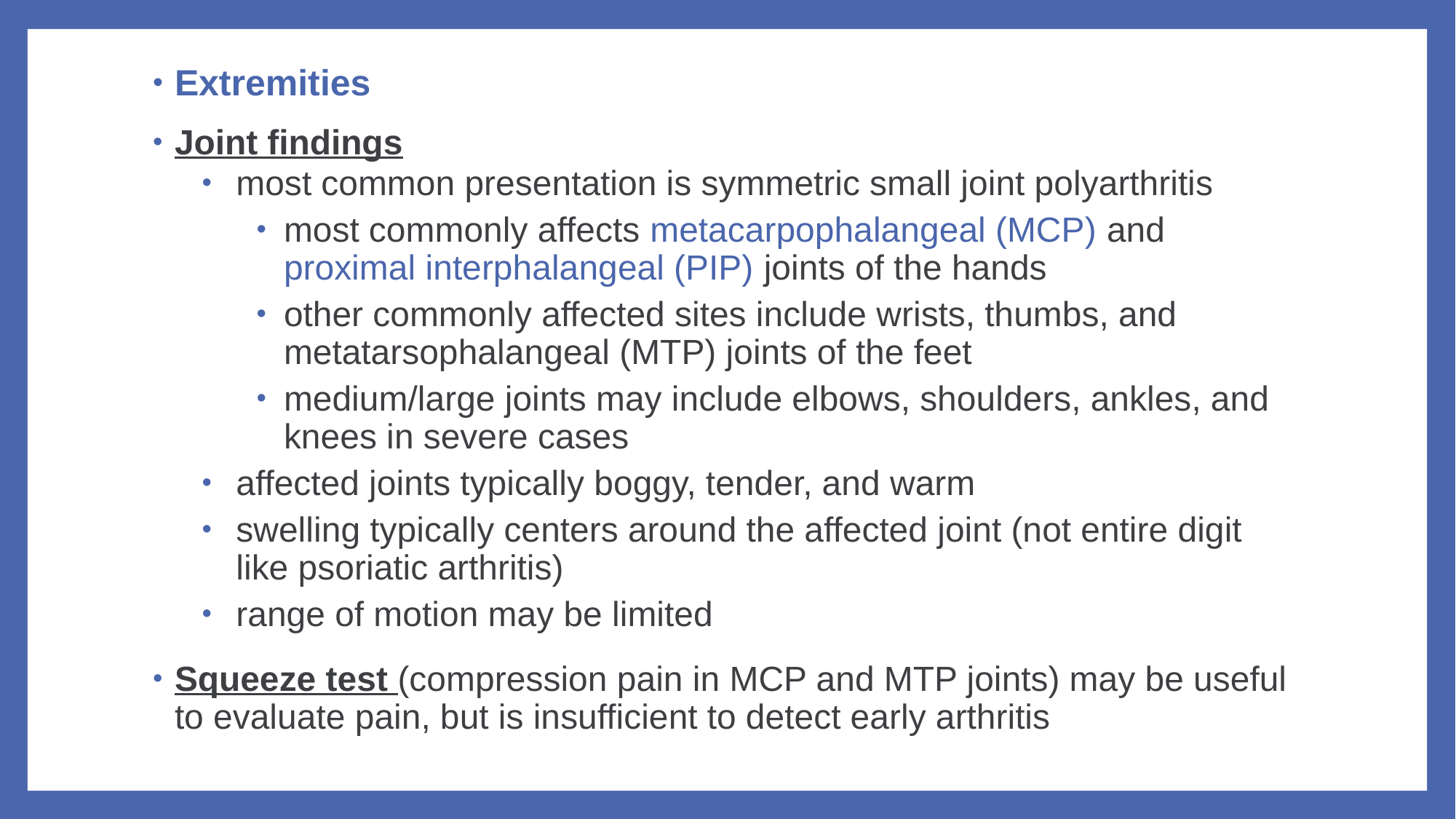

Extremities
Joint findings
most common presentation is symmetric small joint polyarthritis
most commonly affects metacarpophalangeal (MCP) and proximal interphalangeal (PIP) joints of the hands
other commonly affected sites include wrists, thumbs, and metatarsophalangeal (MTP) joints of the feet
medium/large joints may include elbows, shoulders, ankles, and knees in severe cases
affected joints typically boggy, tender, and warm
swelling typically centers around the affected joint (not entire digit like psoriatic arthritis)
range of motion may be limited
Squeeze test (compression pain in MCP and MTP joints) may be useful to evaluate pain, but is insufficient to detect early arthritis